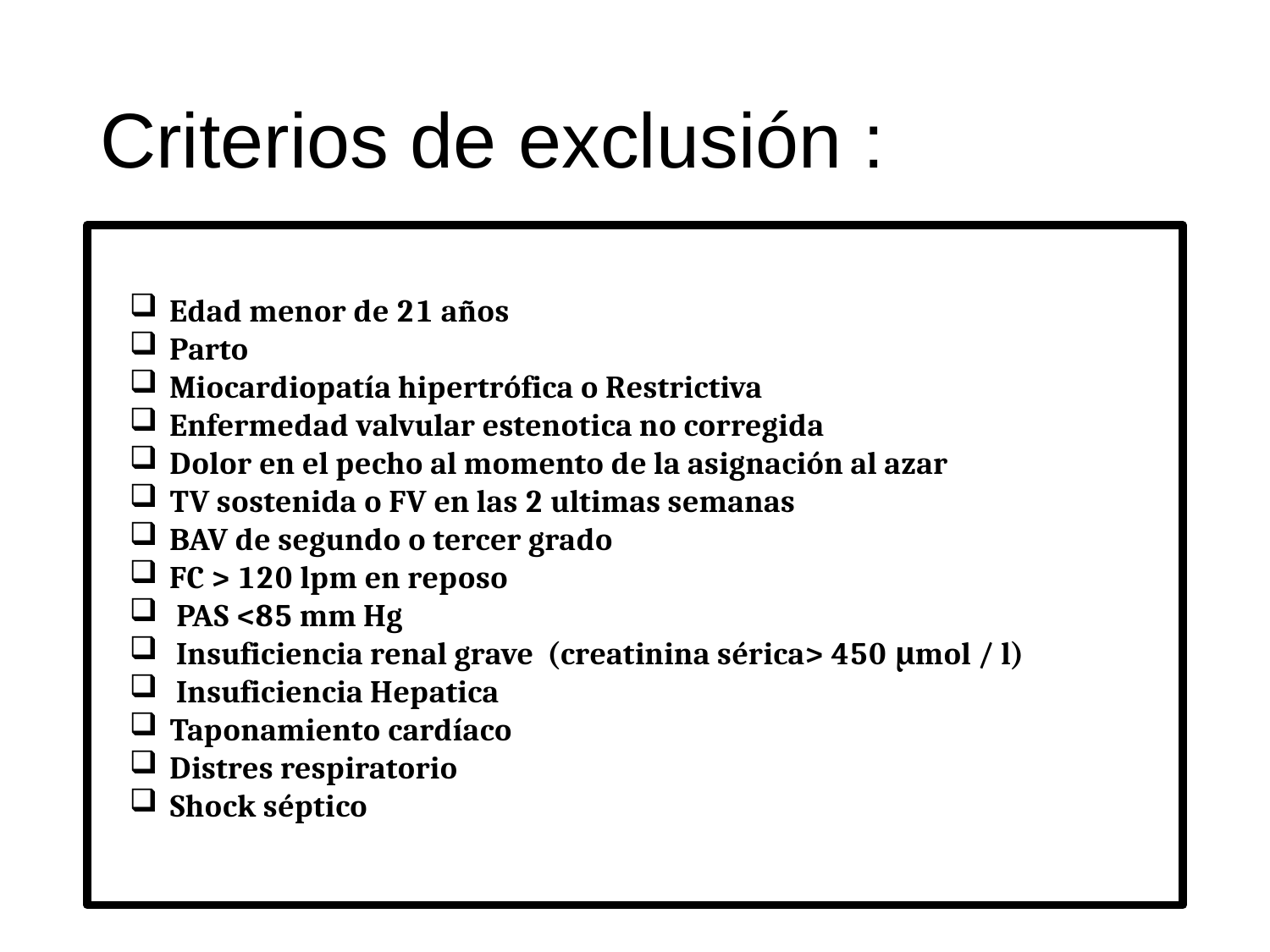

# Criterios de exclusión :

Edad menor de 21 años
Parto
Miocardiopatía hipertrófica o Restrictiva
Enfermedad valvular estenotica no corregida
Dolor en el pecho al momento de la asignación al azar
TV sostenida o FV en las 2 ultimas semanas
BAV de segundo o tercer grado
FC > 120 lpm en reposo
 PAS <85 mm Hg
 Insuficiencia renal grave  (creatinina sérica> 450 μmol / l)
 Insuficiencia Hepatica
Taponamiento cardíaco
Distres respiratorio
Shock séptico